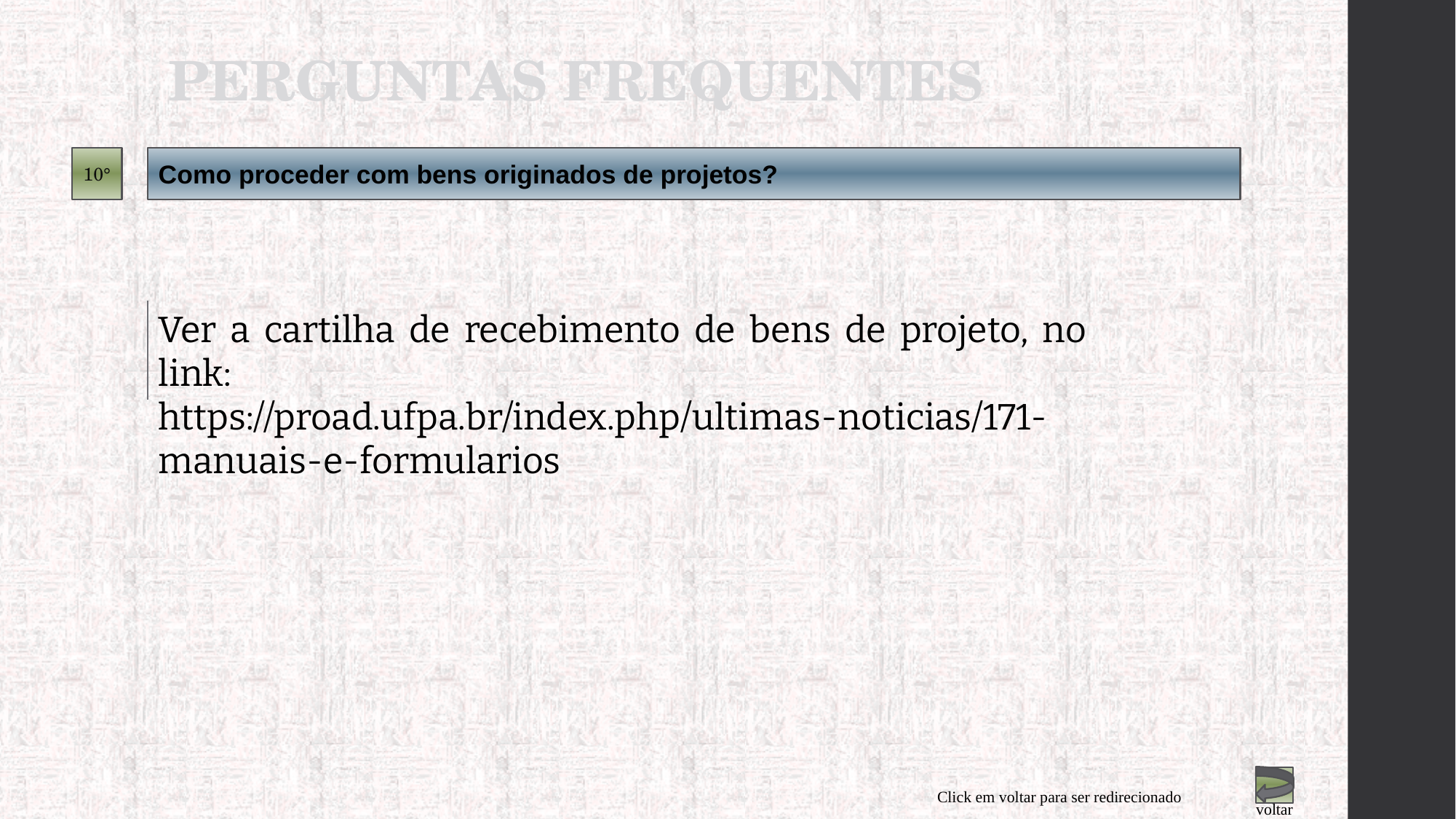

PERGUNTAS FREQUENTES

10°
Como proceder com bens originados de projetos?
Ver a cartilha de recebimento de bens de projeto, no link:
https://proad.ufpa.br/index.php/ultimas-noticias/171-manuais-e-formularios

Click em voltar para ser redirecionado
voltar